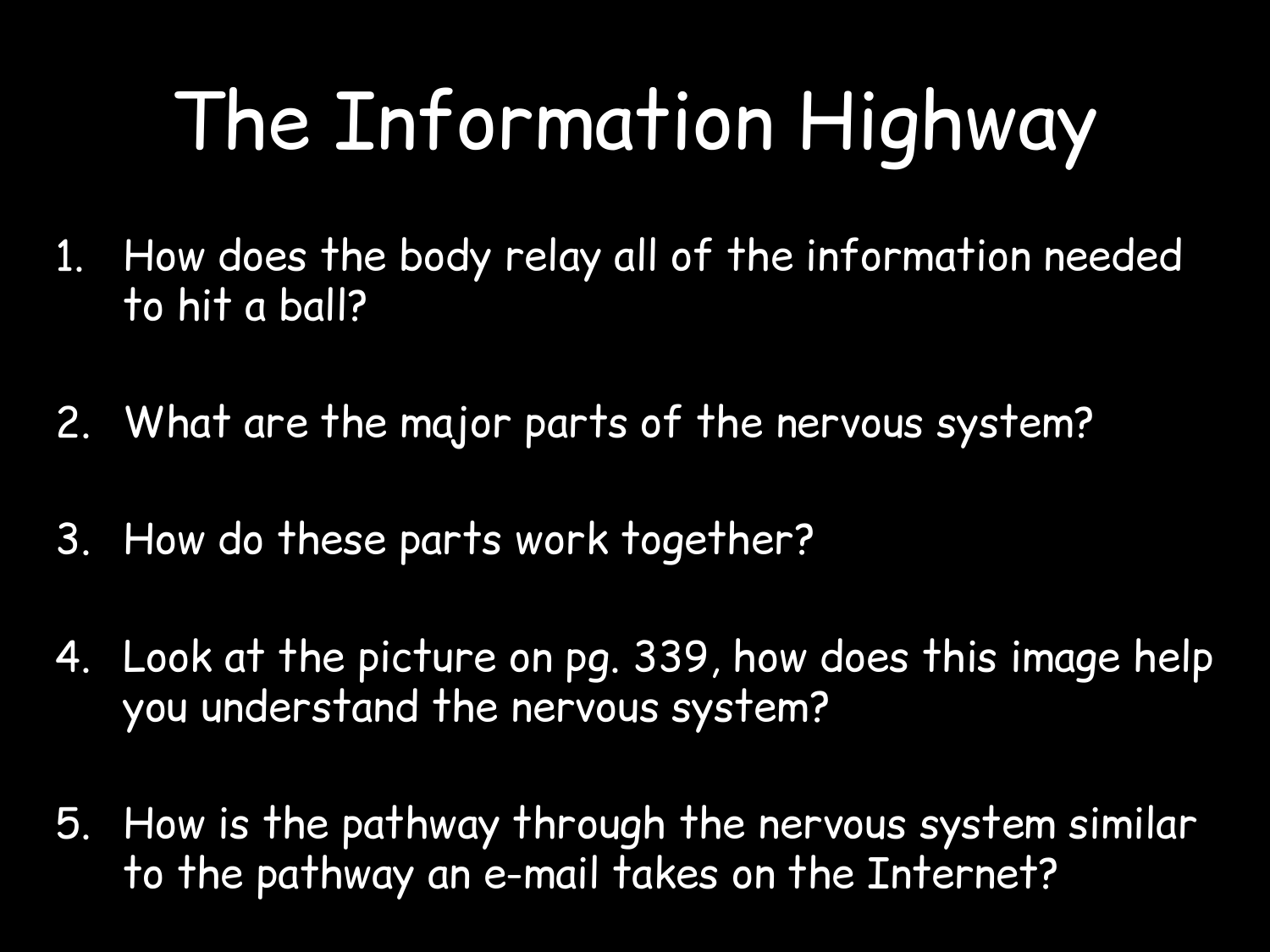

# The Information Highway
How does the body relay all of the information needed to hit a ball?

What are the major parts of the nervous system?

How do these parts work together?

Look at the picture on pg. 339, how does this image help you understand the nervous system?

How is the pathway through the nervous system similar to the pathway an e-mail takes on the Internet?